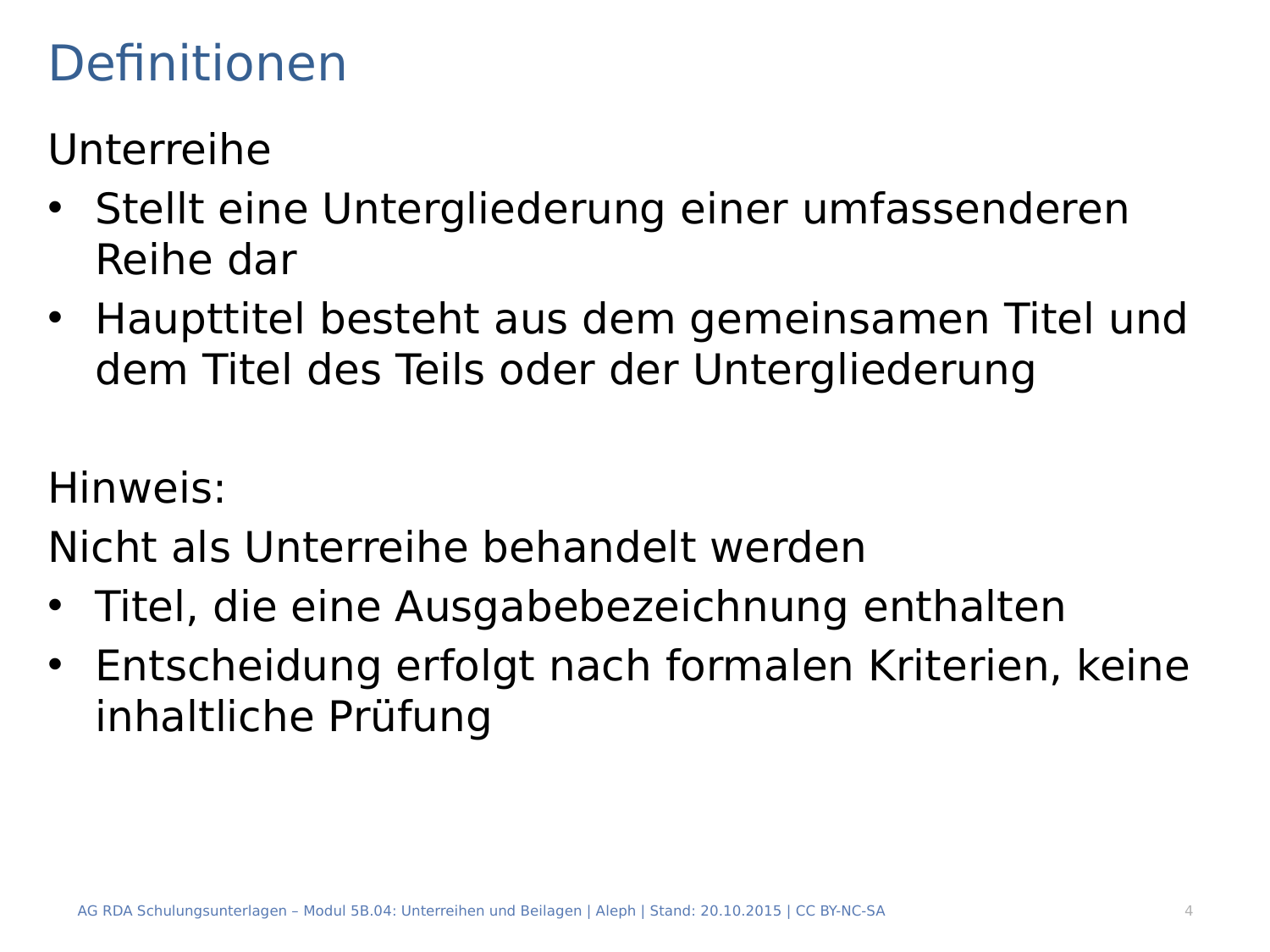

# Definitionen
Unterreihe
Stellt eine Untergliederung einer umfassenderen Reihe dar
Haupttitel besteht aus dem gemeinsamen Titel und dem Titel des Teils oder der Untergliederung

Hinweis:
Nicht als Unterreihe behandelt werden
Titel, die eine Ausgabebezeichnung enthalten
Entscheidung erfolgt nach formalen Kriterien, keine inhaltliche Prüfung

AG RDA Schulungsunterlagen – Modul 5B.04: Unterreihen und Beilagen | Aleph | Stand: 20.10.2015 | CC BY-NC-SA
4